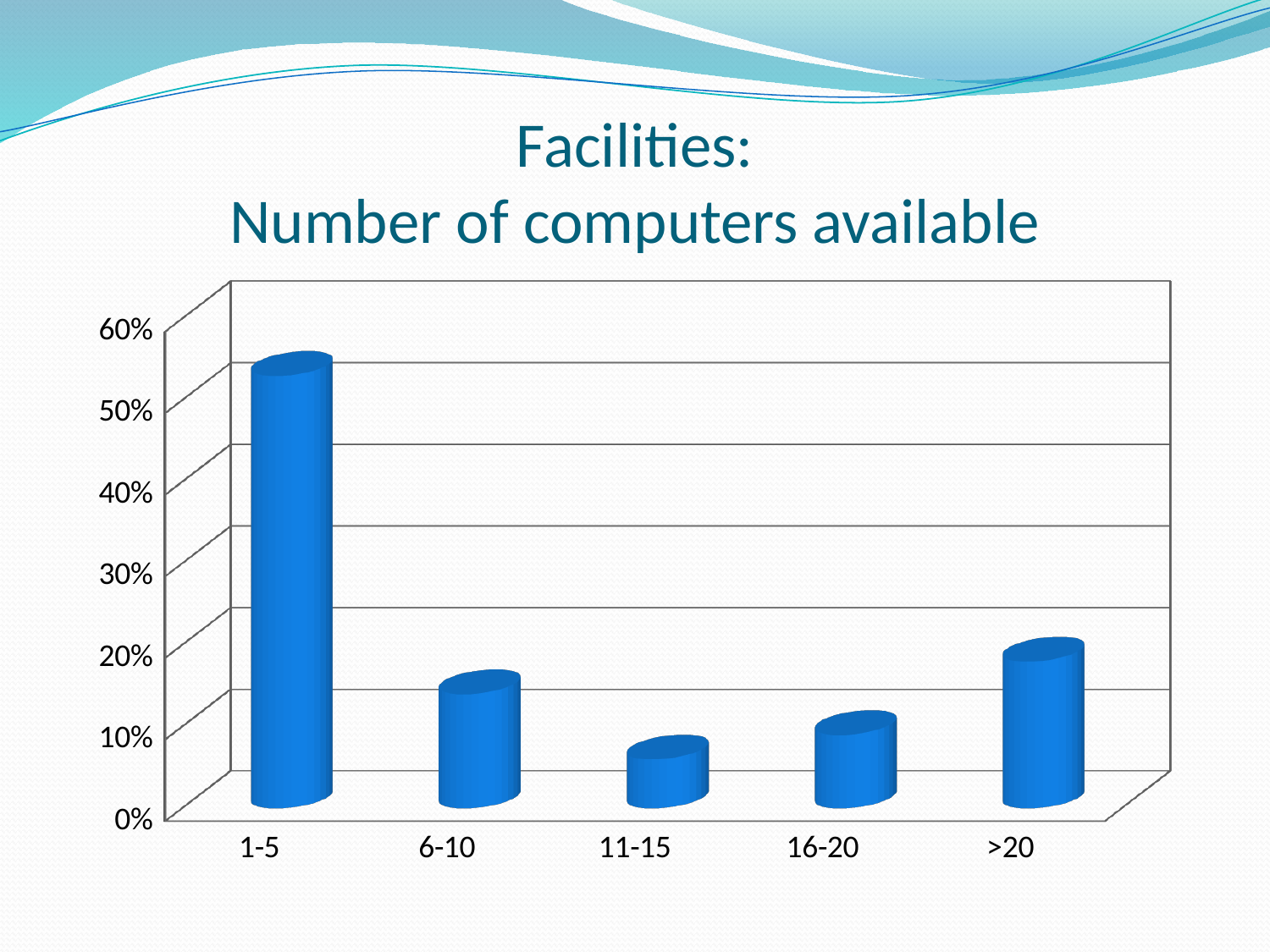

# Facilities: Number of computers available

[unsupported chart]